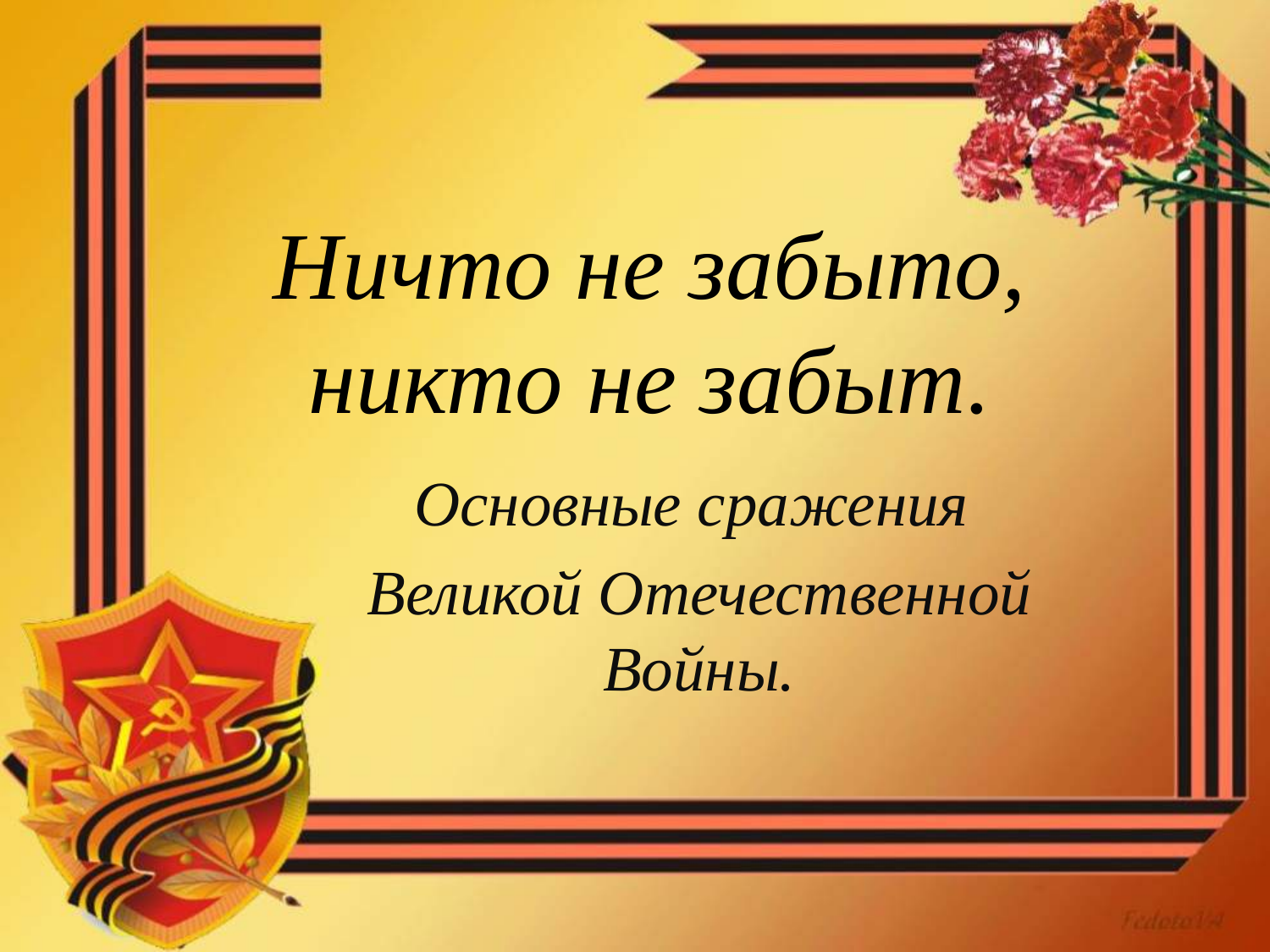

# Ничто не забыто, никто не забыт.
Основные сражения
Великой Отечественной Войны.